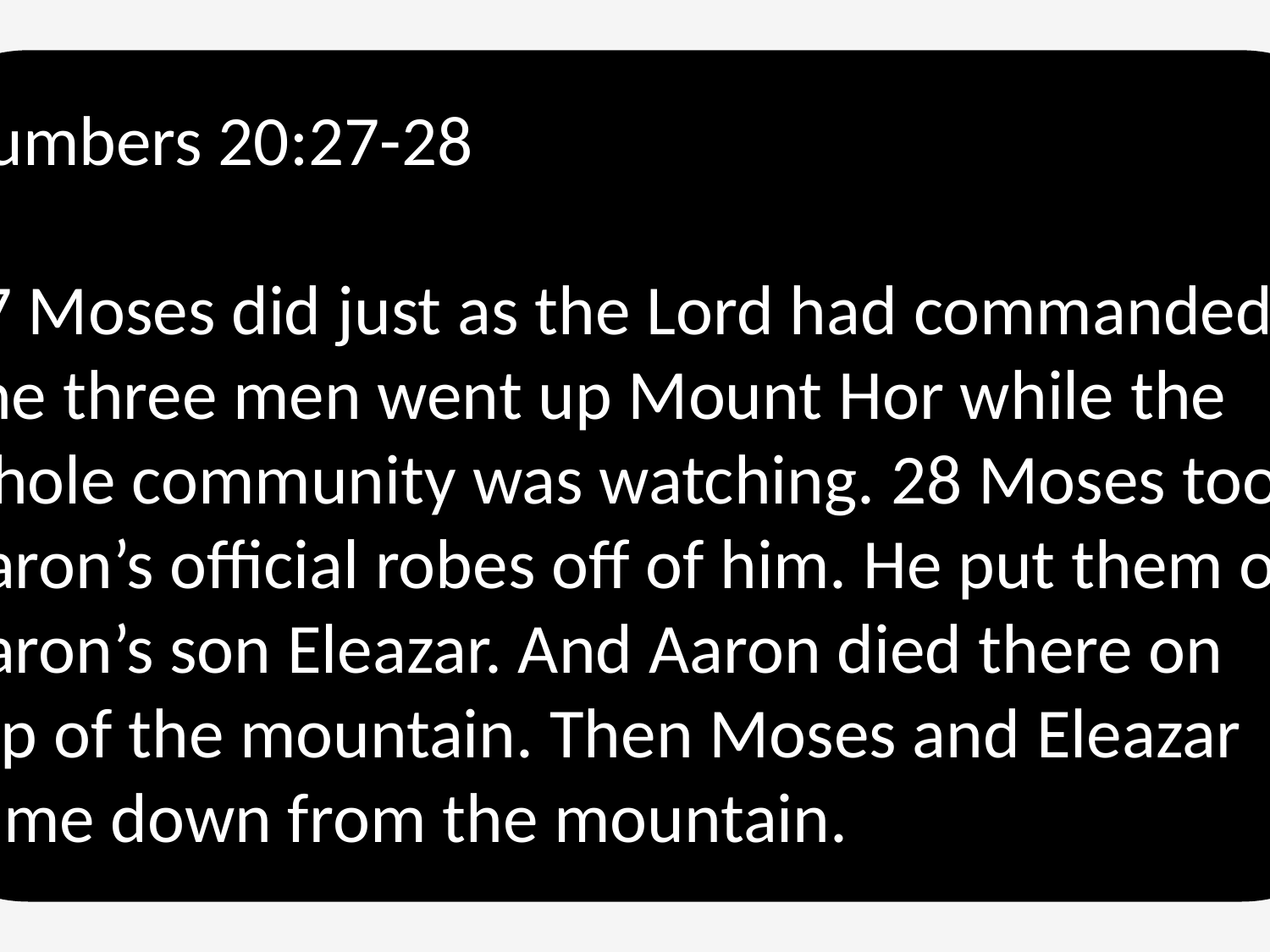

Numbers 20:27-28

27 Moses did just as the Lord had commanded. The three men went up Mount Hor while the whole community was watching. 28 Moses took Aaron’s official robes off of him. He put them on Aaron’s son Eleazar. And Aaron died there on top of the mountain. Then Moses and Eleazar came down from the mountain.